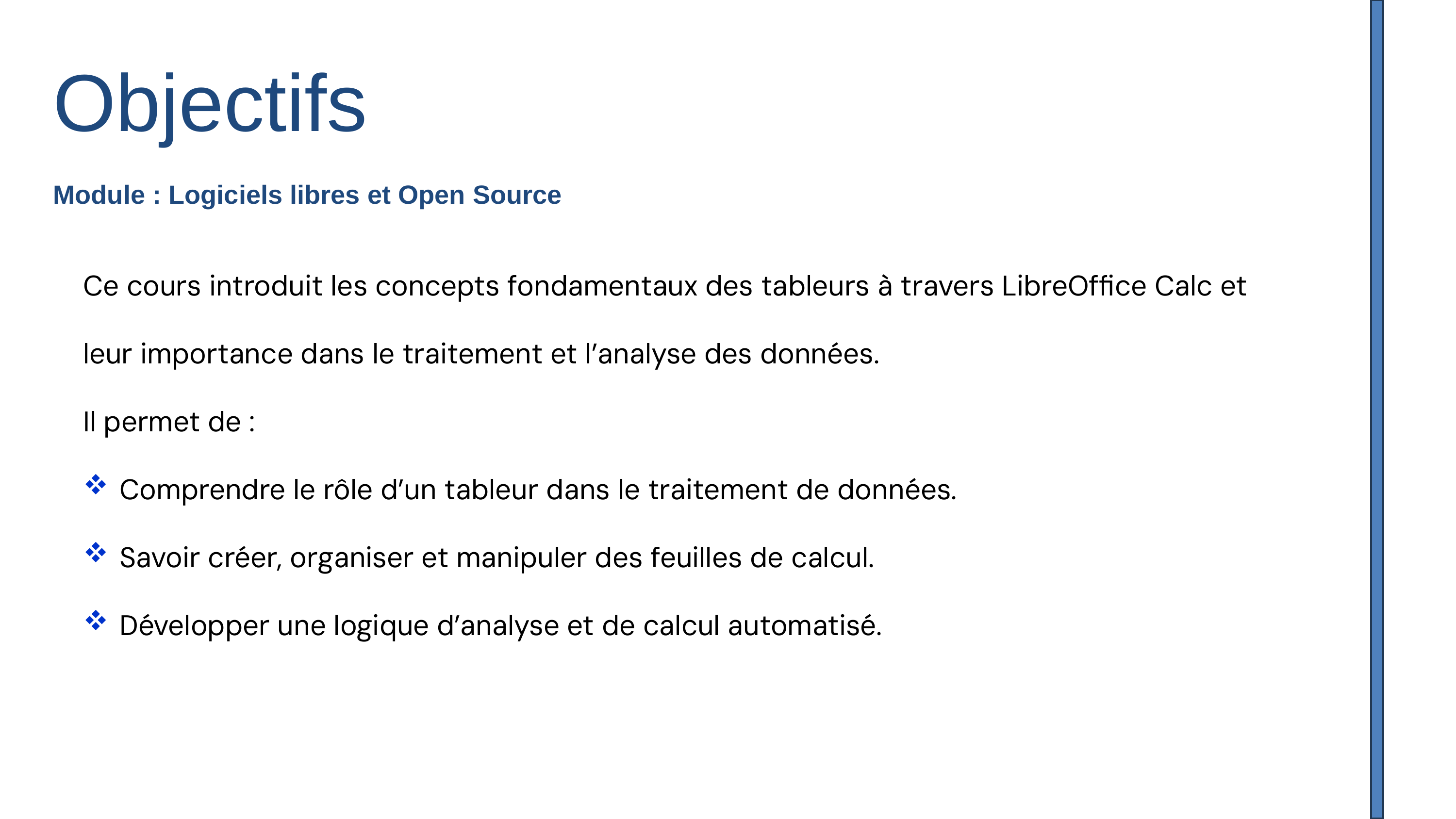

Objectifs
Module : Logiciels libres et Open Source
Ce cours introduit les concepts fondamentaux des tableurs à travers LibreOffice Calc et leur importance dans le traitement et l’analyse des données.
Il permet de :
Comprendre le rôle d’un tableur dans le traitement de données.
Savoir créer, organiser et manipuler des feuilles de calcul.
Développer une logique d’analyse et de calcul automatisé.